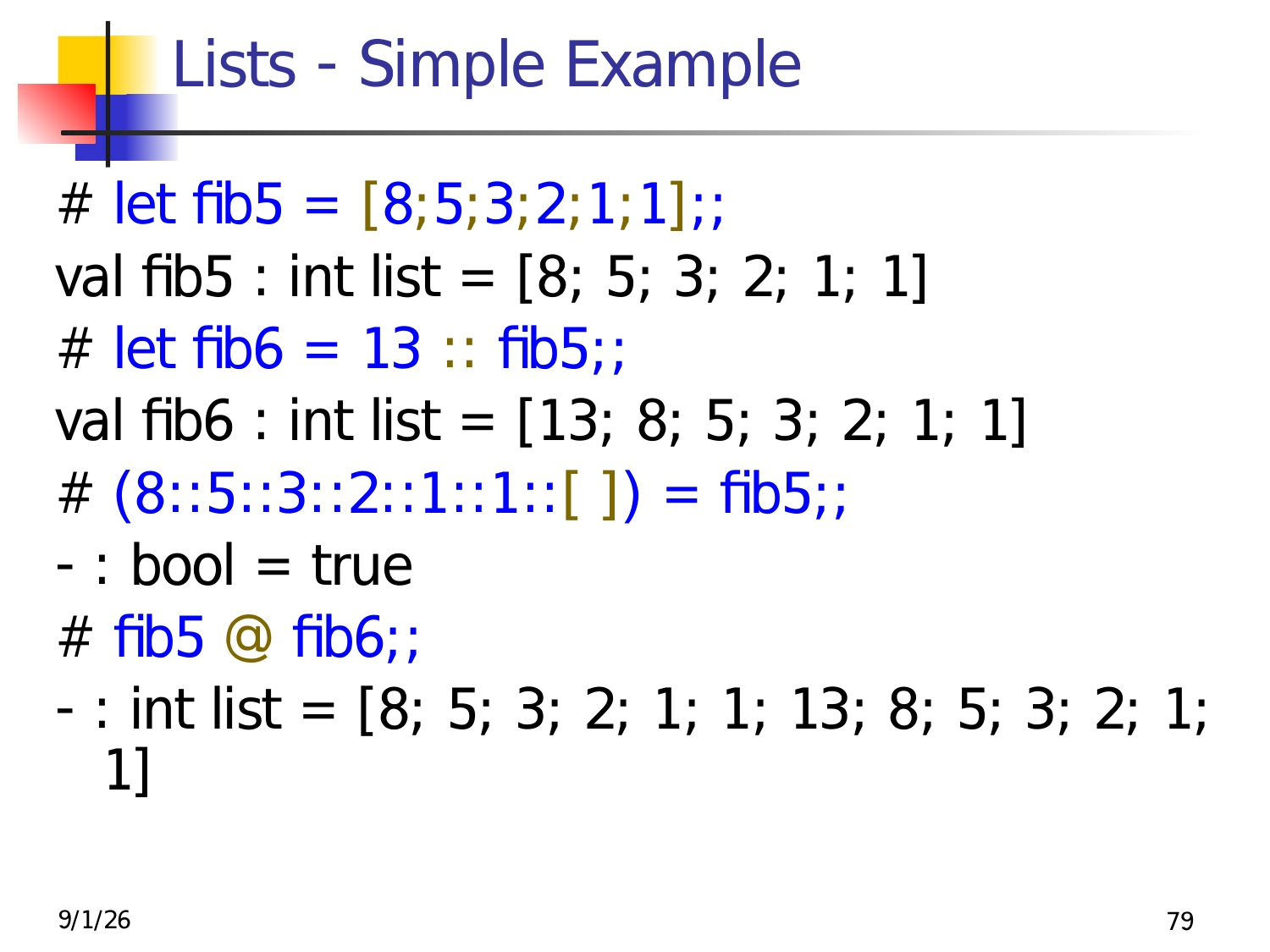

# Lists - Simple Example
# let fib5 = [8;5;3;2;1;1];;
val fib5 : int list = [8; 5; 3; 2; 1; 1]
# let fib6 = 13 :: fib5;;
val fib6 : int list = [13; 8; 5; 3; 2; 1; 1]
# (8::5::3::2::1::1::[ ]) = fib5;;
- : bool = true
# fib5 @ fib6;;
- : int list = [8; 5; 3; 2; 1; 1; 13; 8; 5; 3; 2; 1; 1]
9/1/26
79